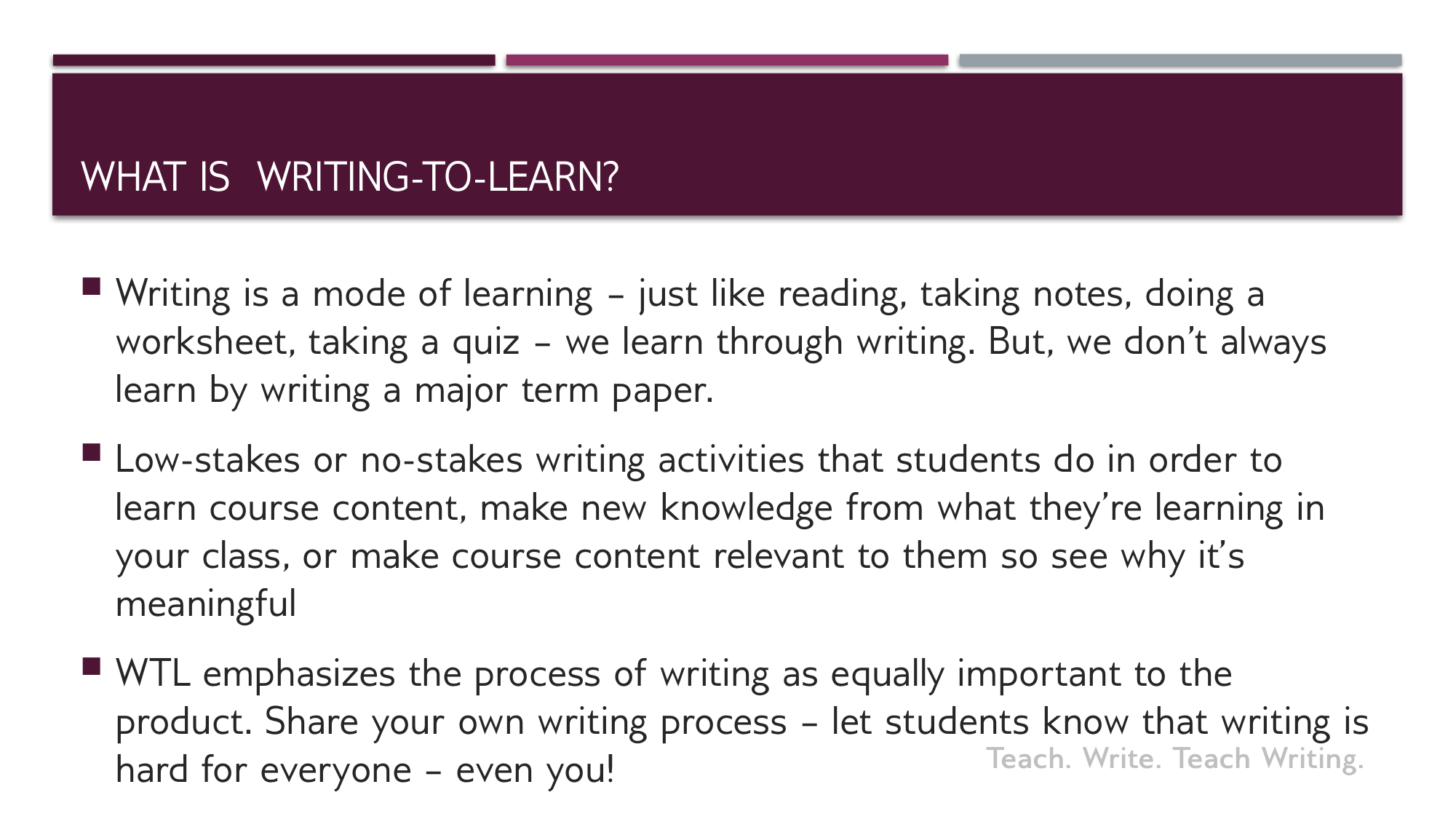

# what is  writing-to-learn?
Writing is a mode of learning – just like reading, taking notes, doing a worksheet, taking a quiz – we learn through writing. But, we don’t always learn by writing a major term paper.
Low-stakes or no-stakes writing activities that students do in order to learn course content, make new knowledge from what they’re learning in your class, or make course content relevant to them so see why it’s meaningful
WTL emphasizes the process of writing as equally important to the product. Share your own writing process – let students know that writing is hard for everyone – even you!

Teach. Write. Teach Writing.